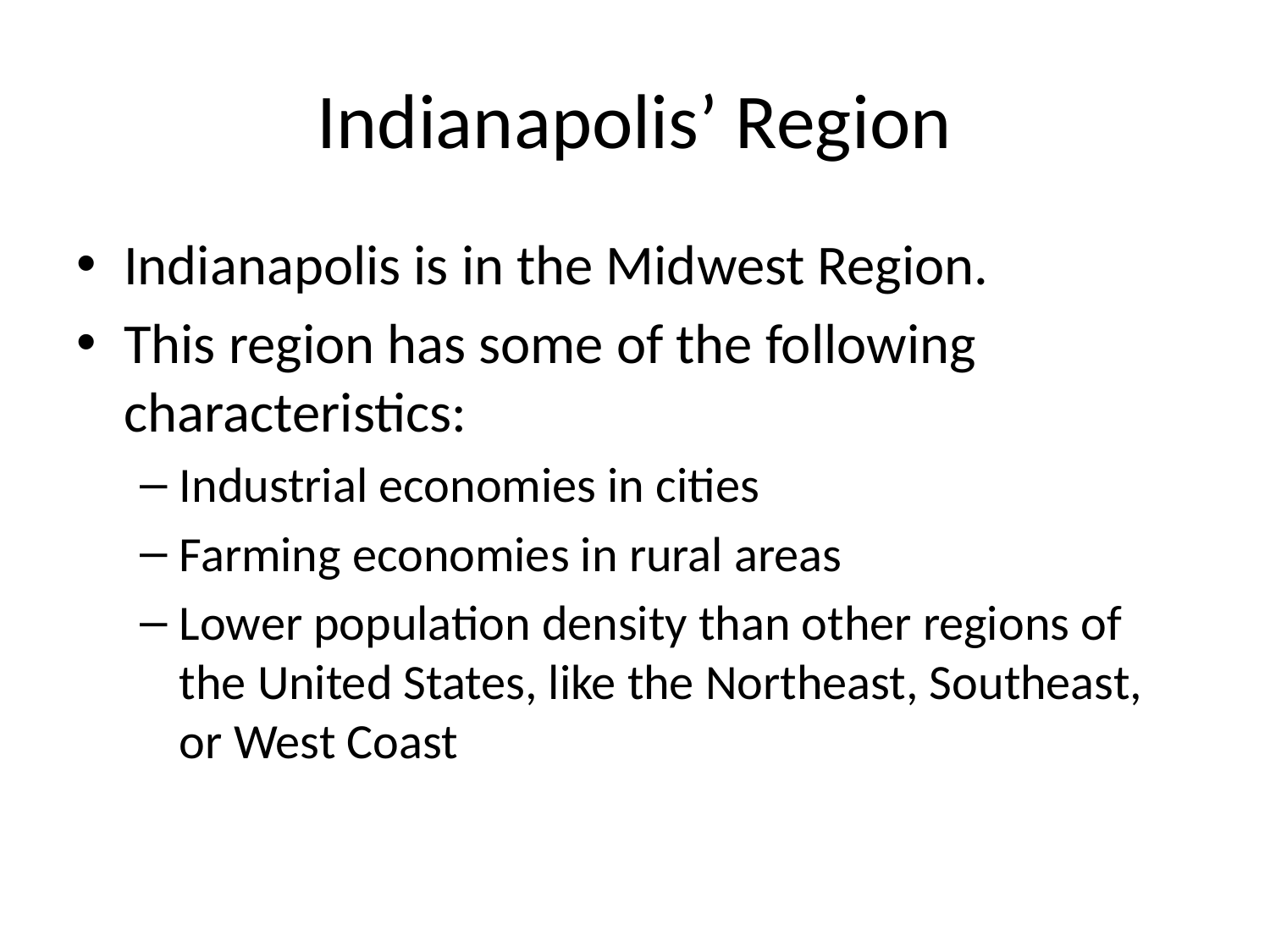

# Indianapolis’ Region
Indianapolis is in the Midwest Region.
This region has some of the following characteristics:
Industrial economies in cities
Farming economies in rural areas
Lower population density than other regions of the United States, like the Northeast, Southeast, or West Coast